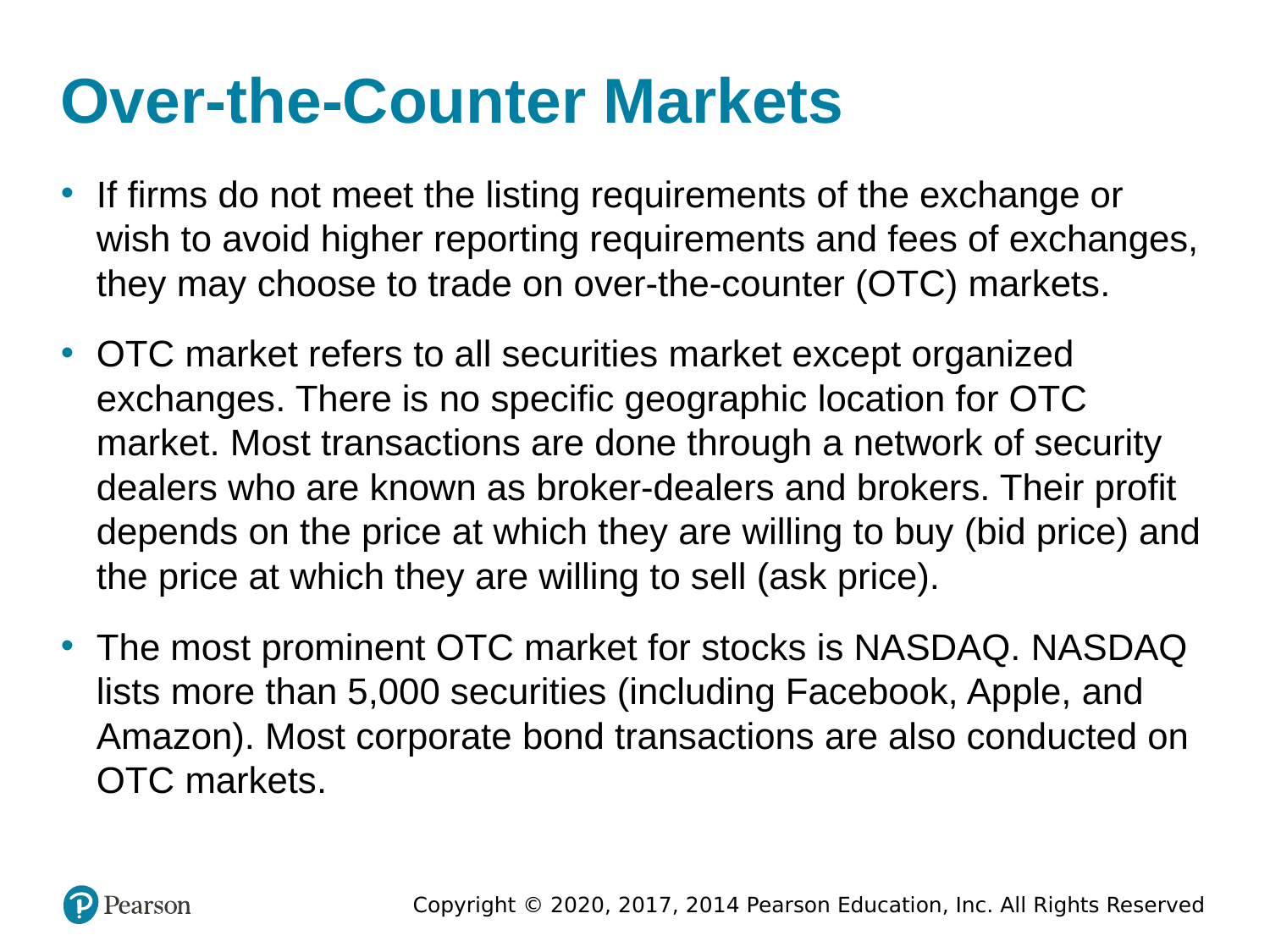

# Over-the-Counter Markets
If firms do not meet the listing requirements of the exchange or wish to avoid higher reporting requirements and fees of exchanges, they may choose to trade on over-the-counter (OTC) markets.
OTC market refers to all securities market except organized exchanges. There is no specific geographic location for OTC market. Most transactions are done through a network of security dealers who are known as broker-dealers and brokers. Their profit depends on the price at which they are willing to buy (bid price) and the price at which they are willing to sell (ask price).
The most prominent OTC market for stocks is NASDAQ. NASDAQ lists more than 5,000 securities (including Facebook, Apple, and Amazon). Most corporate bond transactions are also conducted on OTC markets.